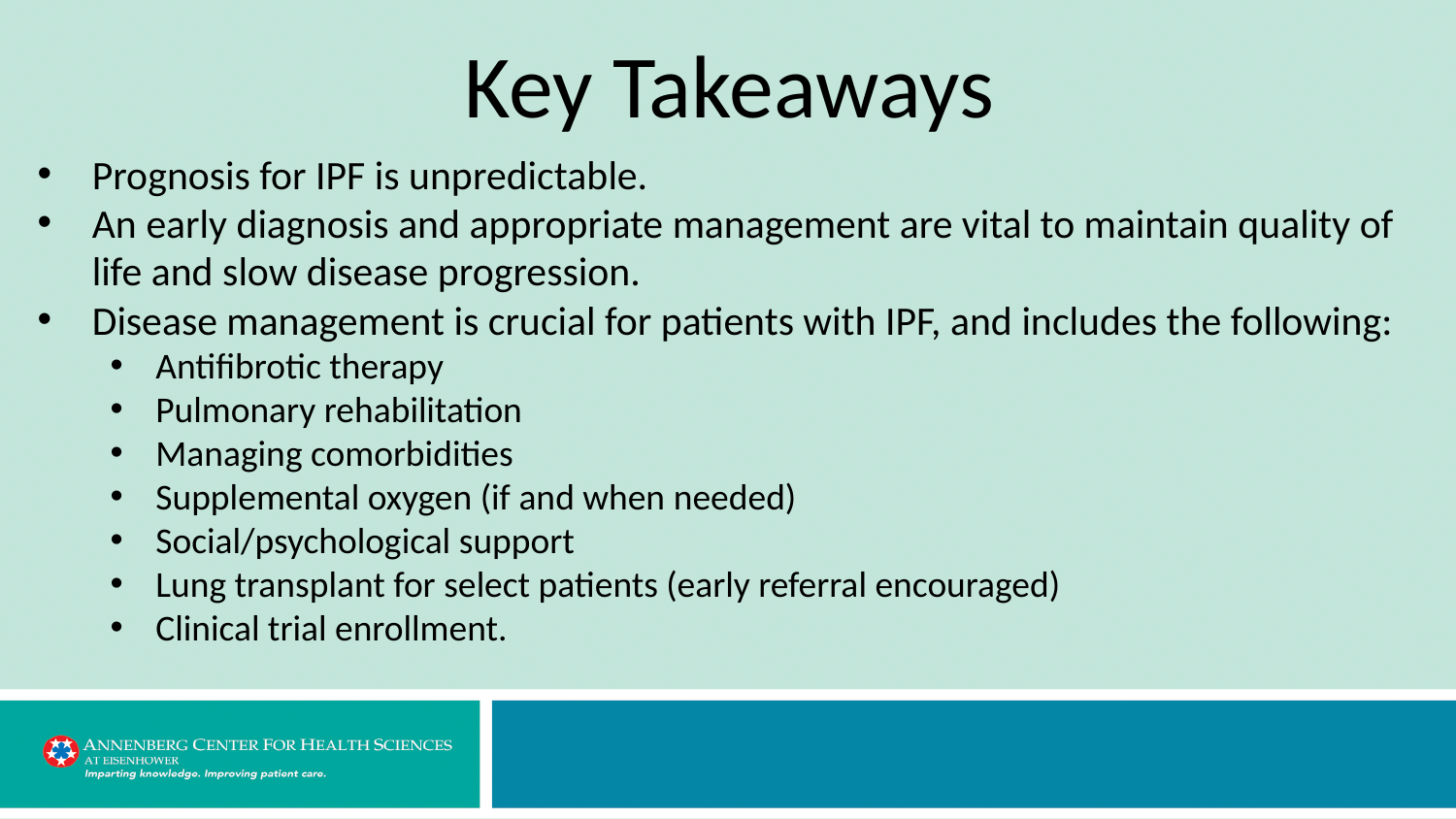

# Key Takeaways
Prognosis for IPF is unpredictable.
An early diagnosis and appropriate management are vital to maintain quality of life and slow disease progression.
Disease management is crucial for patients with IPF, and includes the following:
Antifibrotic therapy
Pulmonary rehabilitation
Managing comorbidities
Supplemental oxygen (if and when needed)
Social/psychological support
Lung transplant for select patients (early referral encouraged)
Clinical trial enrollment.